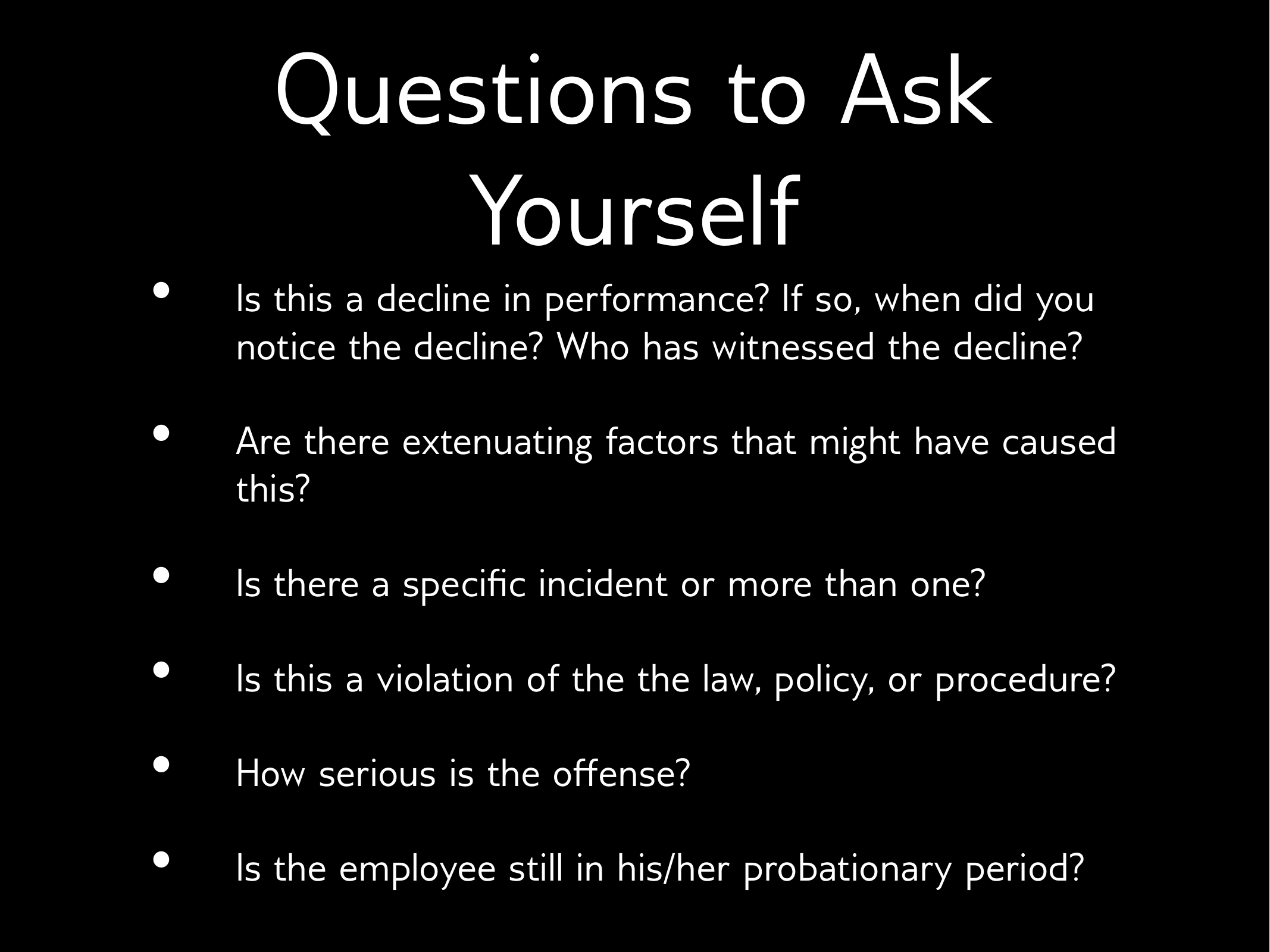

# Questions to Ask Yourself
Is this a decline in performance? If so, when did you notice the decline? Who has witnessed the decline?
Are there extenuating factors that might have caused this?
Is there a specific incident or more than one?
Is this a violation of the the law, policy, or procedure?
How serious is the offense?
Is the employee still in his/her probationary period?